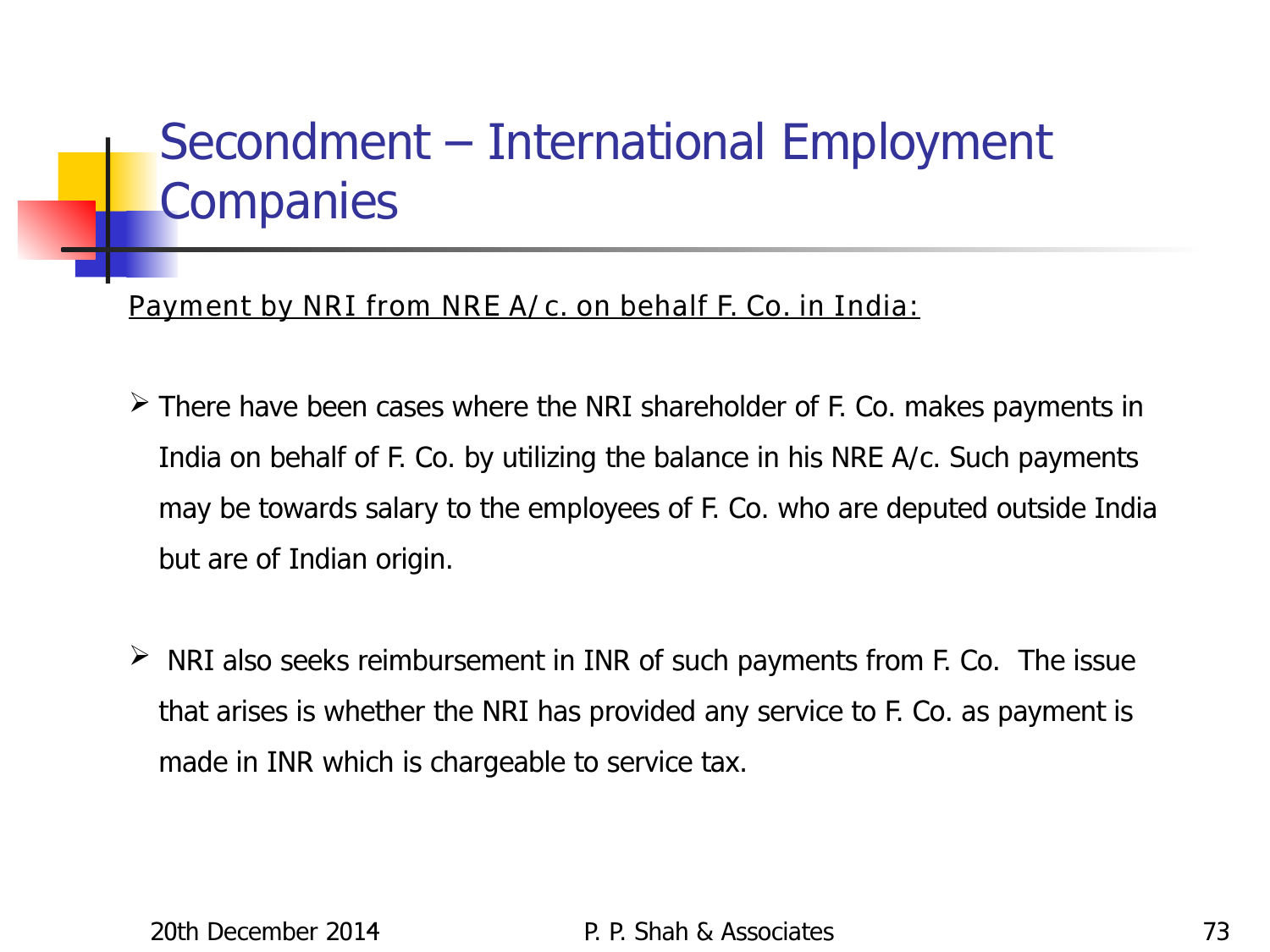

# Secondment – International Employment Companies
Payment by NRI from NRE A/c. on behalf F. Co. in India:

There have been cases where the NRI shareholder of F. Co. makes payments in India on behalf of F. Co. by utilizing the balance in his NRE A/c. Such payments may be towards salary to the employees of F. Co. who are deputed outside India but are of Indian origin.

 NRI also seeks reimbursement in INR of such payments from F. Co.  The issue that arises is whether the NRI has provided any service to F. Co. as payment is made in INR which is chargeable to service tax.
20th December 2014
P. P. Shah & Associates
73